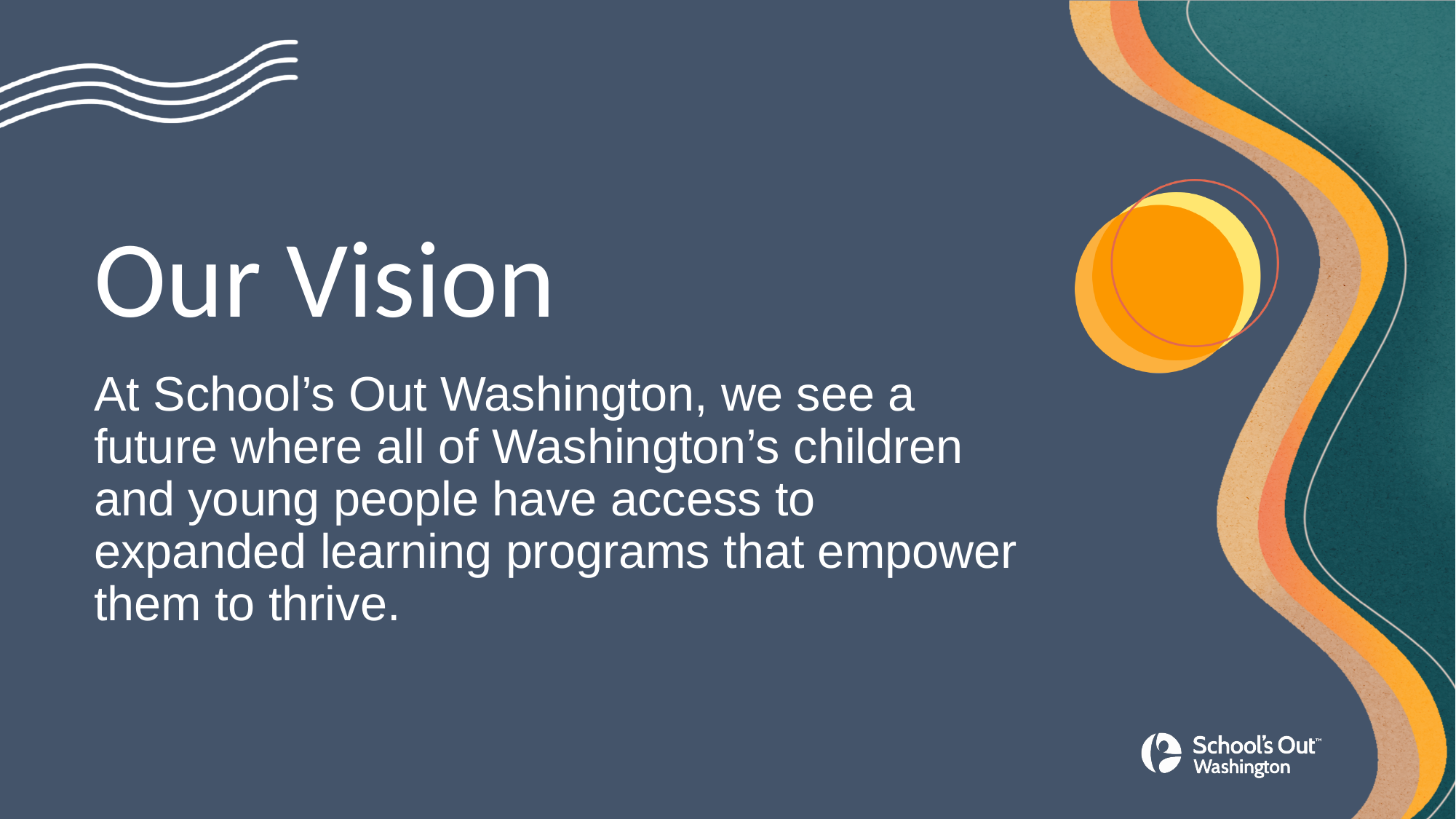

# Our Vision
At School’s Out Washington, we see a future where all of Washington’s children and young people have access to expanded learning programs that empower them to thrive.